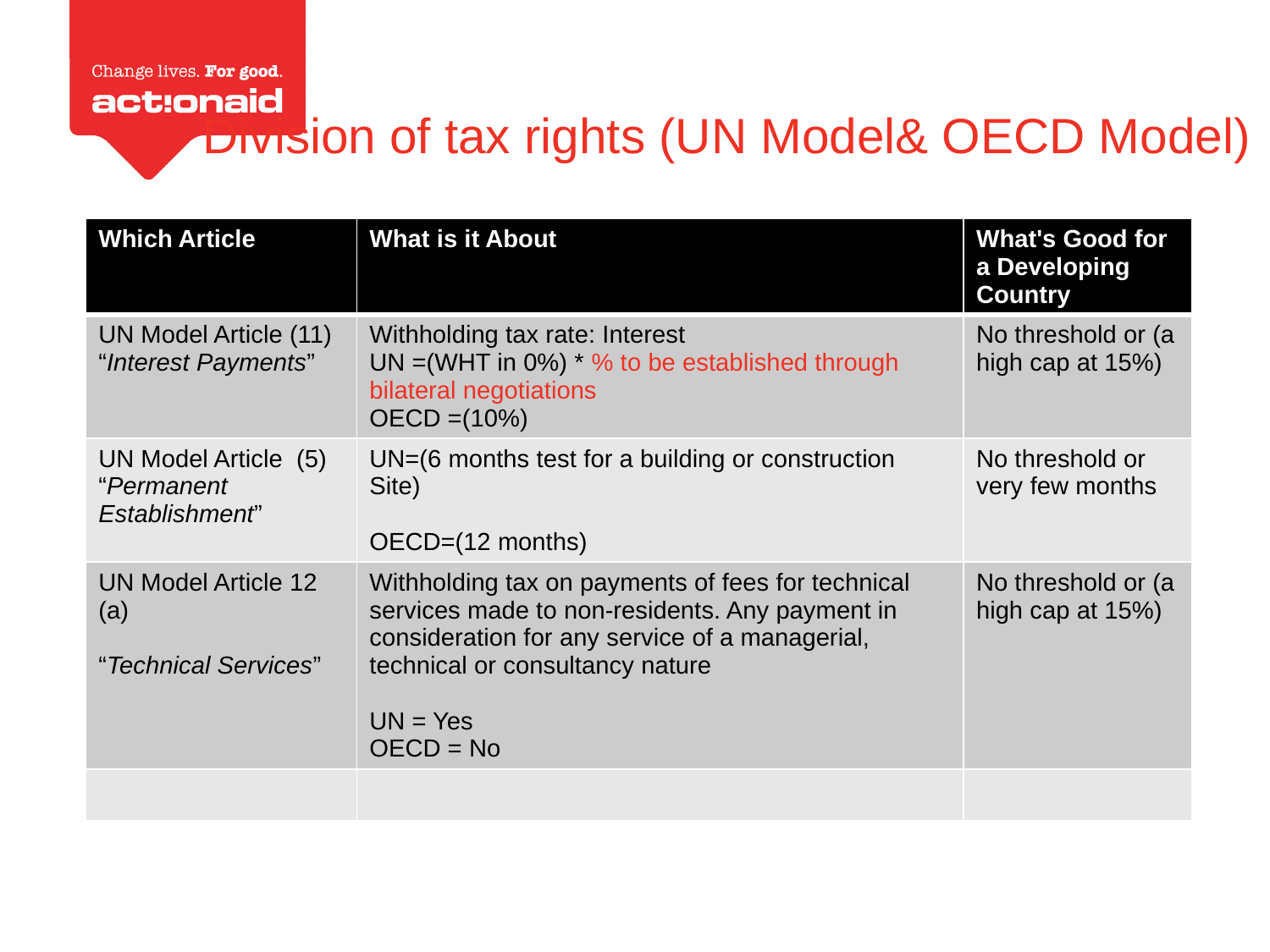

Division of tax rights (UN Model& OECD Model)
| Which Article | What is it About | What's Good for a Developing Country |
| --- | --- | --- |
| UN Model Article (11) “Interest Payments” | Withholding tax rate: Interest UN =(WHT in 0%) \* % to be established through bilateral negotiations OECD =(10%) | No threshold or (a high cap at 15%) |
| UN Model Article (5) “Permanent Establishment” | UN=(6 months test for a building or construction Site) OECD=(12 months) | No threshold or very few months |
| UN Model Article 12 (a) “Technical Services” | Withholding tax on payments of fees for technical services made to non-residents. Any payment in consideration for any service of a managerial, technical or consultancy nature UN = Yes OECD = No | No threshold or (a high cap at 15%) |
|  |  |  |